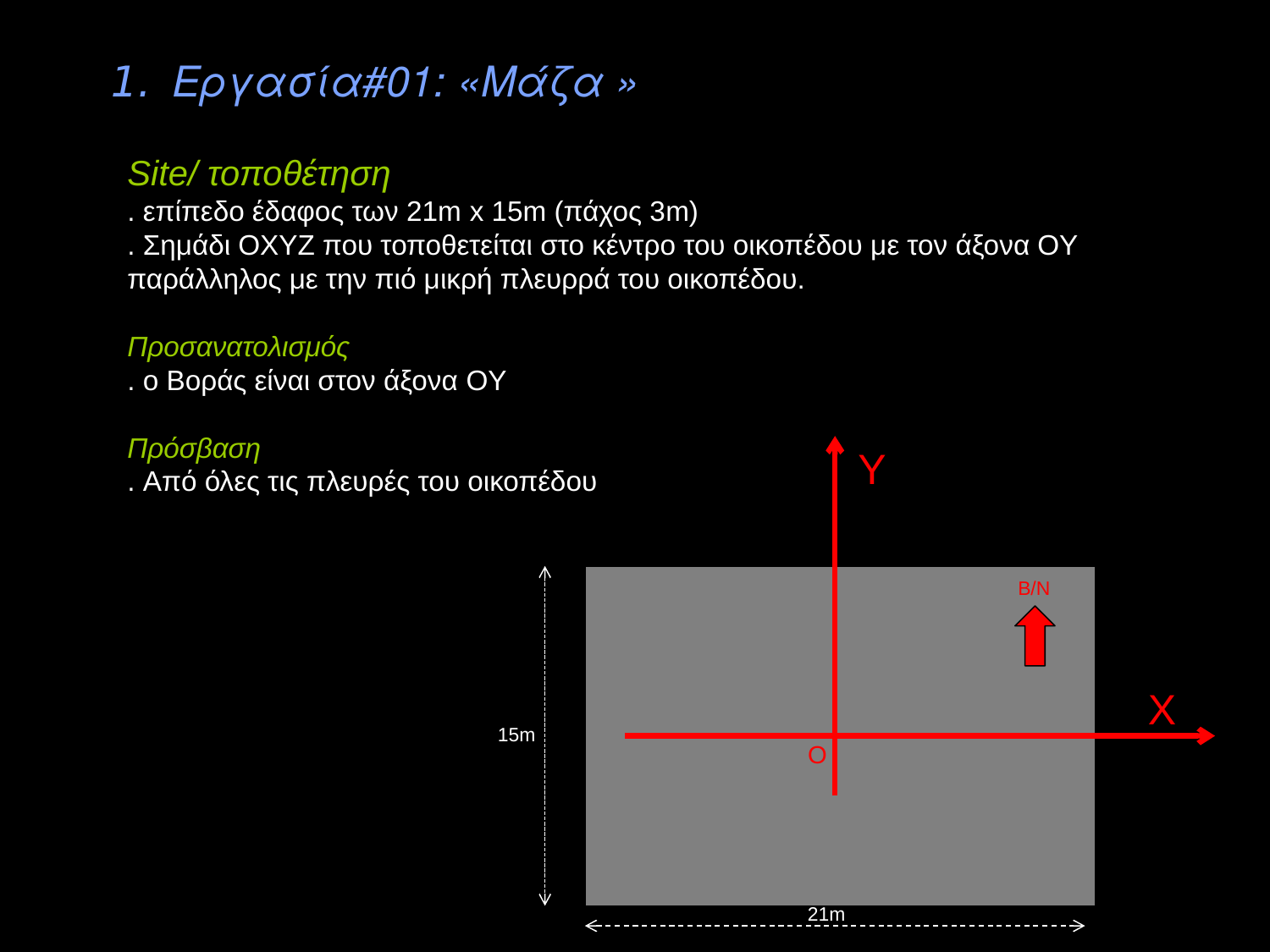

Εργασία#01: «Μάζα »
Site/ τοποθέτηση
. επίπεδο έδαφος των 21m x 15m (πάχος 3m)
. Σημάδι ΟΧΥΖ που τοποθετείται στο κέντρο του οικοπέδου με τον άξονα OY παράλληλος με την πιό μικρή πλευρρά του οικοπέδου.

Προσανατολισμός
. ο Βοράς είναι στον άξονα OY

Πρόσβαση
. Από όλες τις πλευρές του οικοπέδου

Υ

Β/N

Χ
15m
Ο
21m